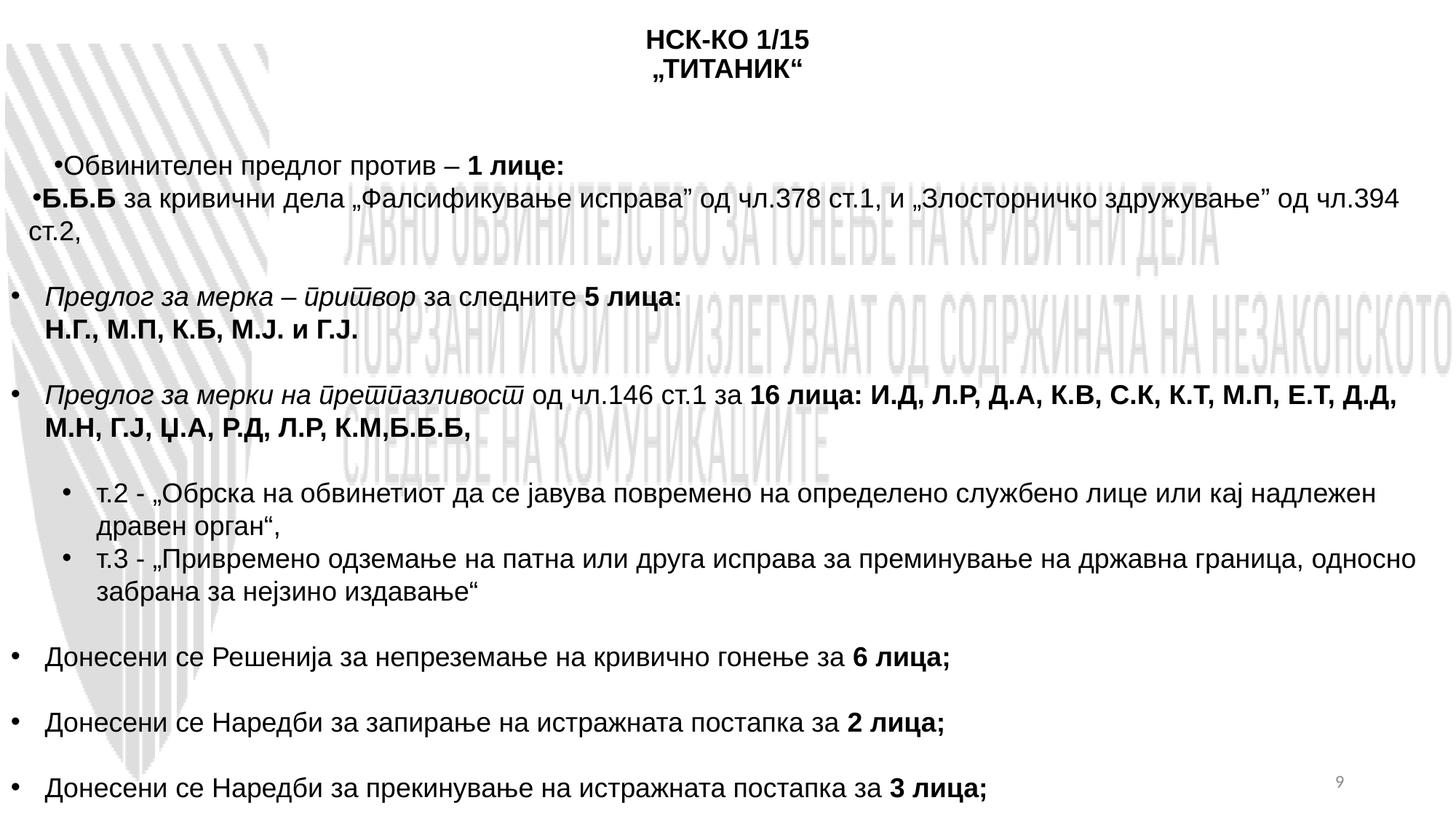

# НСК-КО 1/15 „ТИТАНИК“

Обвинителен предлог против – 1 лице:
Б.Б.Б за кривични дела „Фалсификување исправа” од чл.378 ст.1, и „Злосторничко здружување” oд чл.394       	 ст.2,

Предлог за мерка – притвор за следните 5 лица:
Н.Г., М.П, К.Б, М.Ј. и Г.Ј.

Предлог за мерки на претпазливост од чл.146 ст.1 за 16 лица: И.Д, Л.Р, Д.А, К.В, С.К, К.Т, М.П, Е.Т, Д.Д, М.Н, Г.Ј, Џ.А, Р.Д, Л.Р, К.М,Б.Б.Б,
т.2 - „Обрска на обвинетиот да се јавува повремено на определено службено лице или кај надлежен дравен орган“,
т.3 - „Привремено одземање на патна или друга исправа за преминување на државна граница, односно забрана за нејзино издавање“

Донесени се Решенија за непреземање на кривично гонење за 6 лица;

Донесени се Наредби за запирање на истражната постапка за 2 лица;

Донесени се Наредби за прекинување на истражната постапка за 3 лица;

9